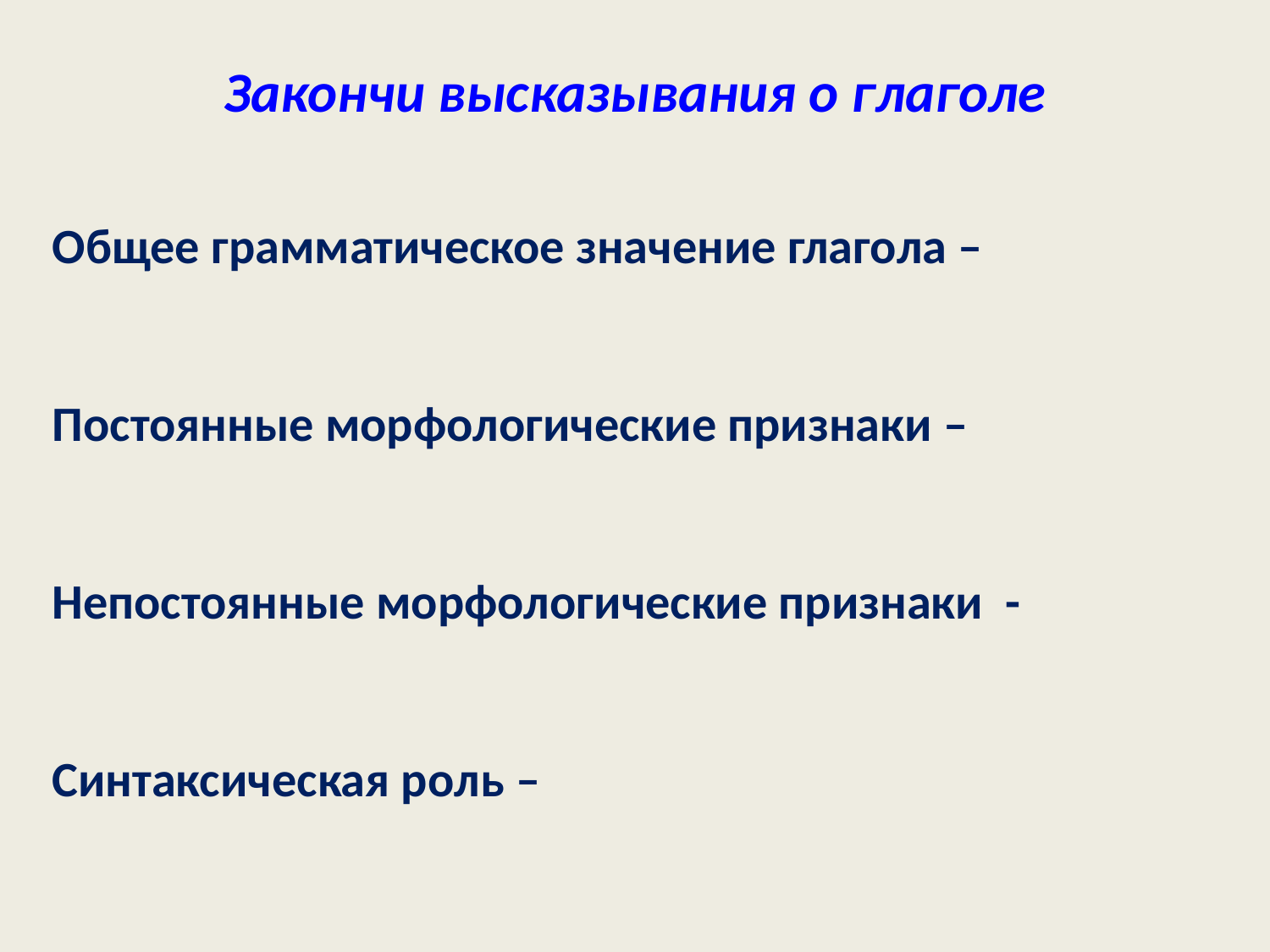

Закончи высказывания о глаголе
Общее грамматическое значение глагола –

Постоянные морфологические признаки –

Непостоянные морфологические признаки  -

Синтаксическая роль –